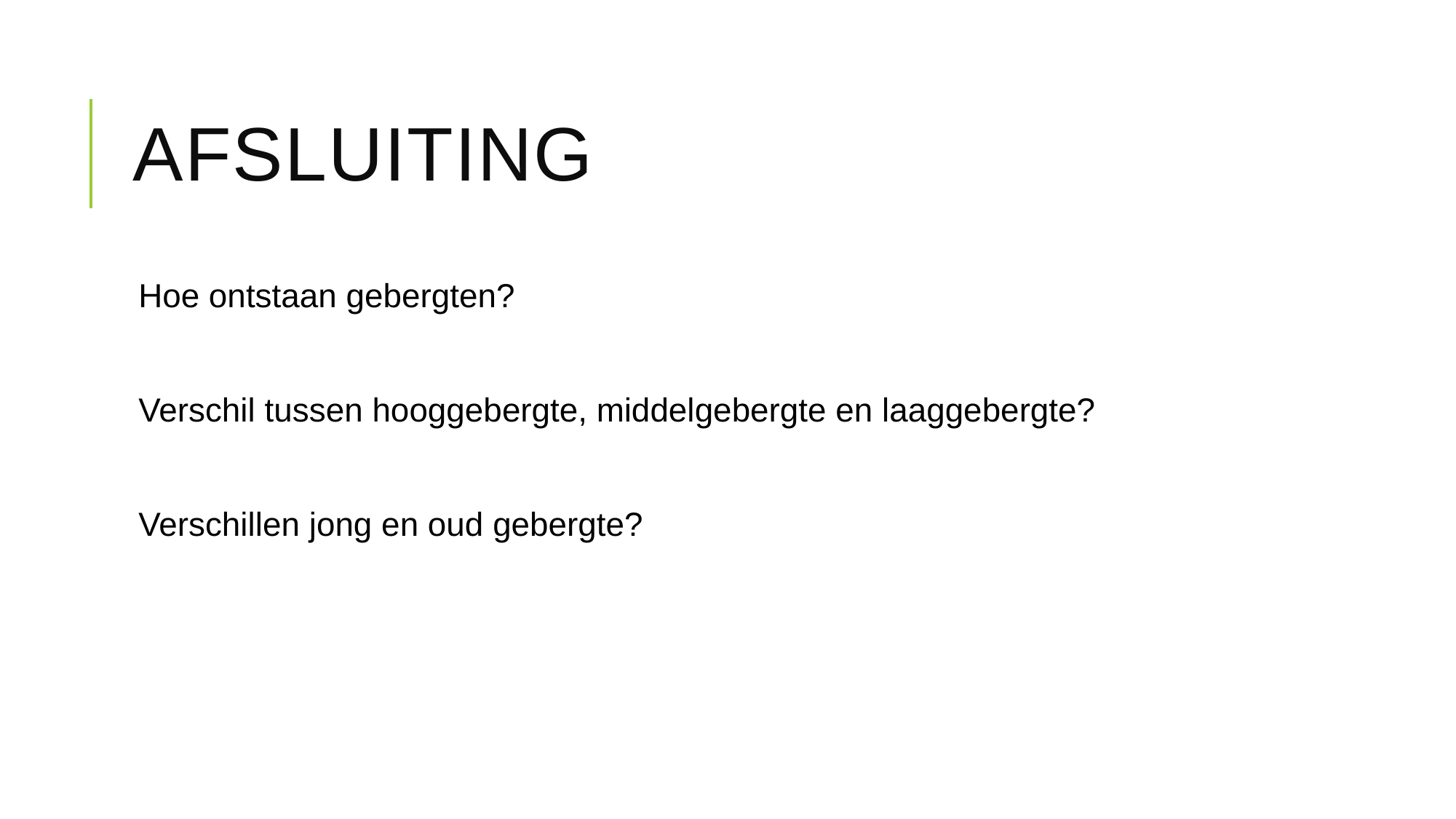

# Afsluiting
Hoe ontstaan gebergten?

Verschil tussen hooggebergte, middelgebergte en laaggebergte?

Verschillen jong en oud gebergte?